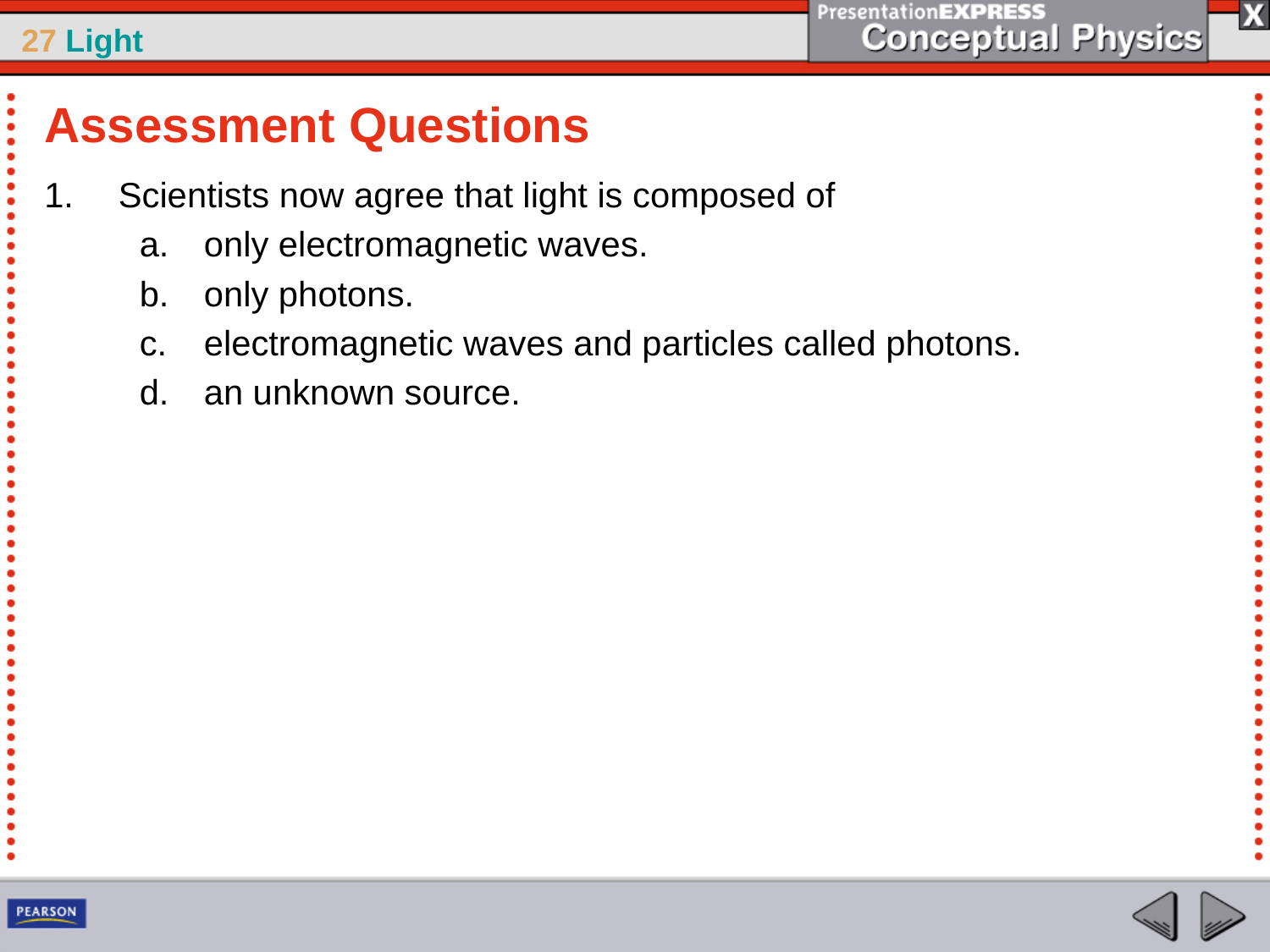

Assessment Questions
Scientists now agree that light is composed of
only electromagnetic waves.
only photons.
electromagnetic waves and particles called photons.
an unknown source.